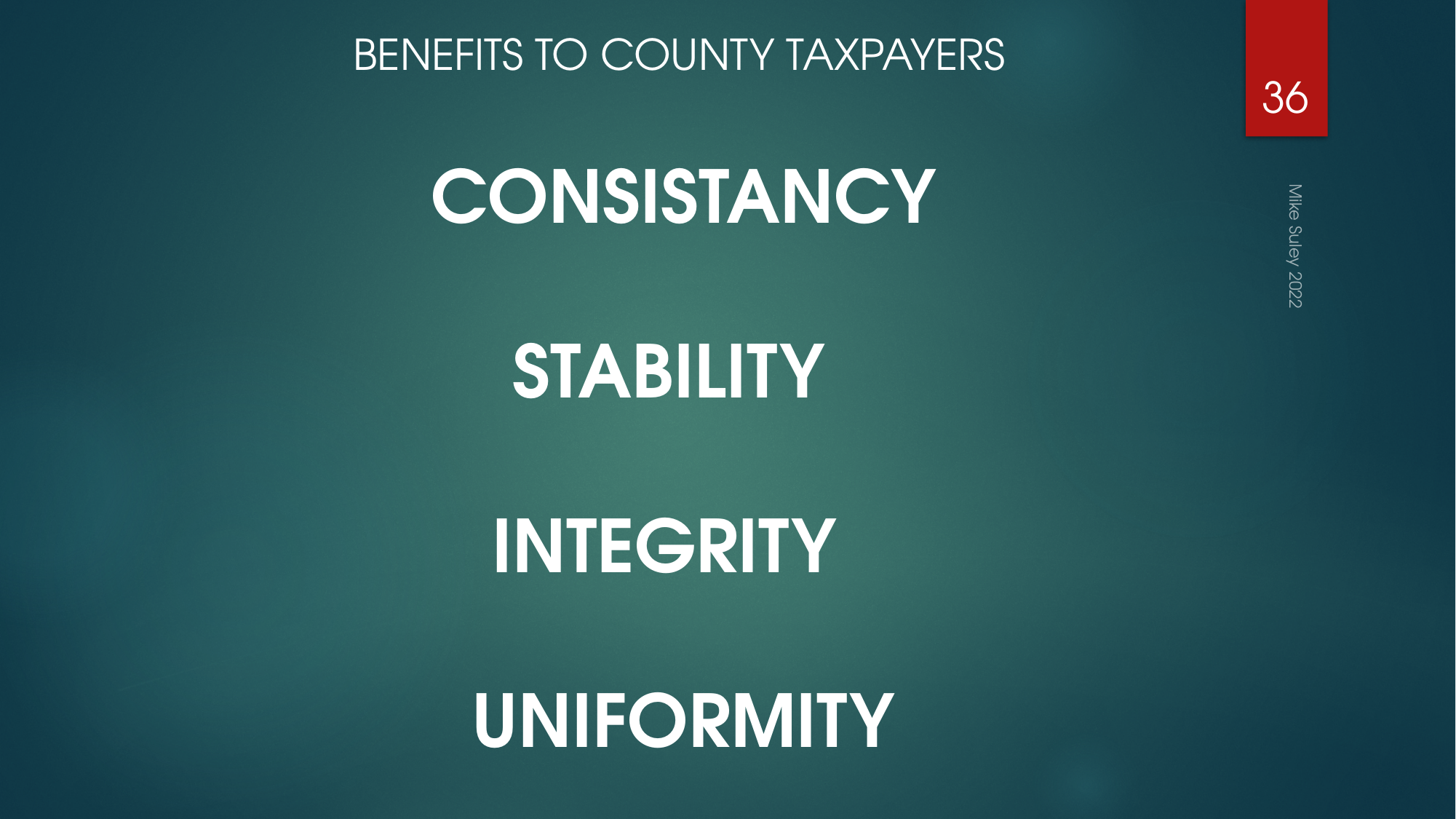

BENEFITS TO COUNTY TAXPAYERS
36
             CONSISTANCY

                 STABILITY

                INTEGRITY

               UNIFORMITY
Mike Suley 2022